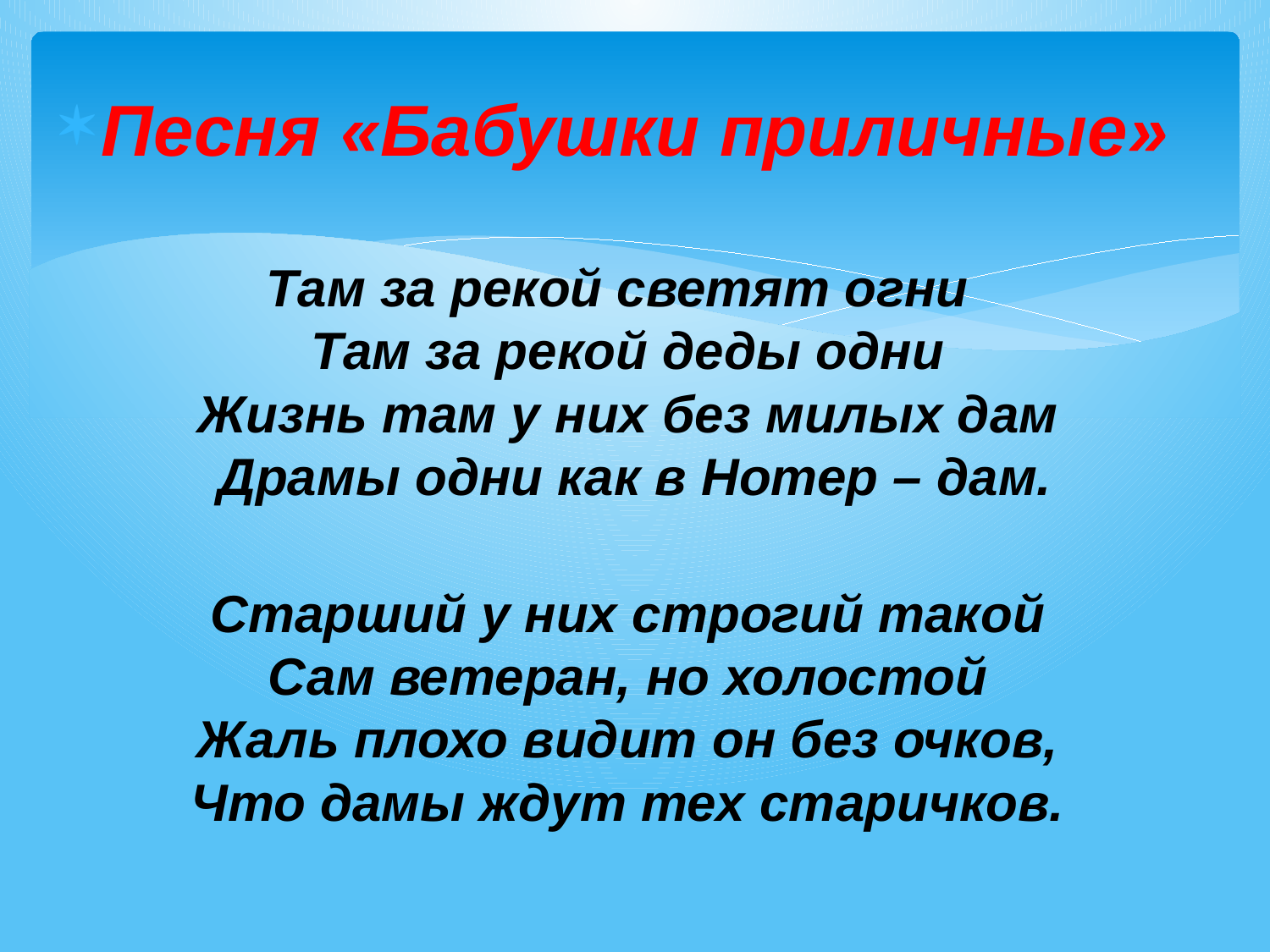

Песня «Бабушки приличные»

 Там за рекой светят огни 
Там за рекой деды одни 
Жизнь там у них без милых дам 
Драмы одни как в Нотер – дам.
 
Старший у них строгий такой 
Сам ветеран, но холостой 
Жаль плохо видит он без очков, 
Что дамы ждут тех старичков.